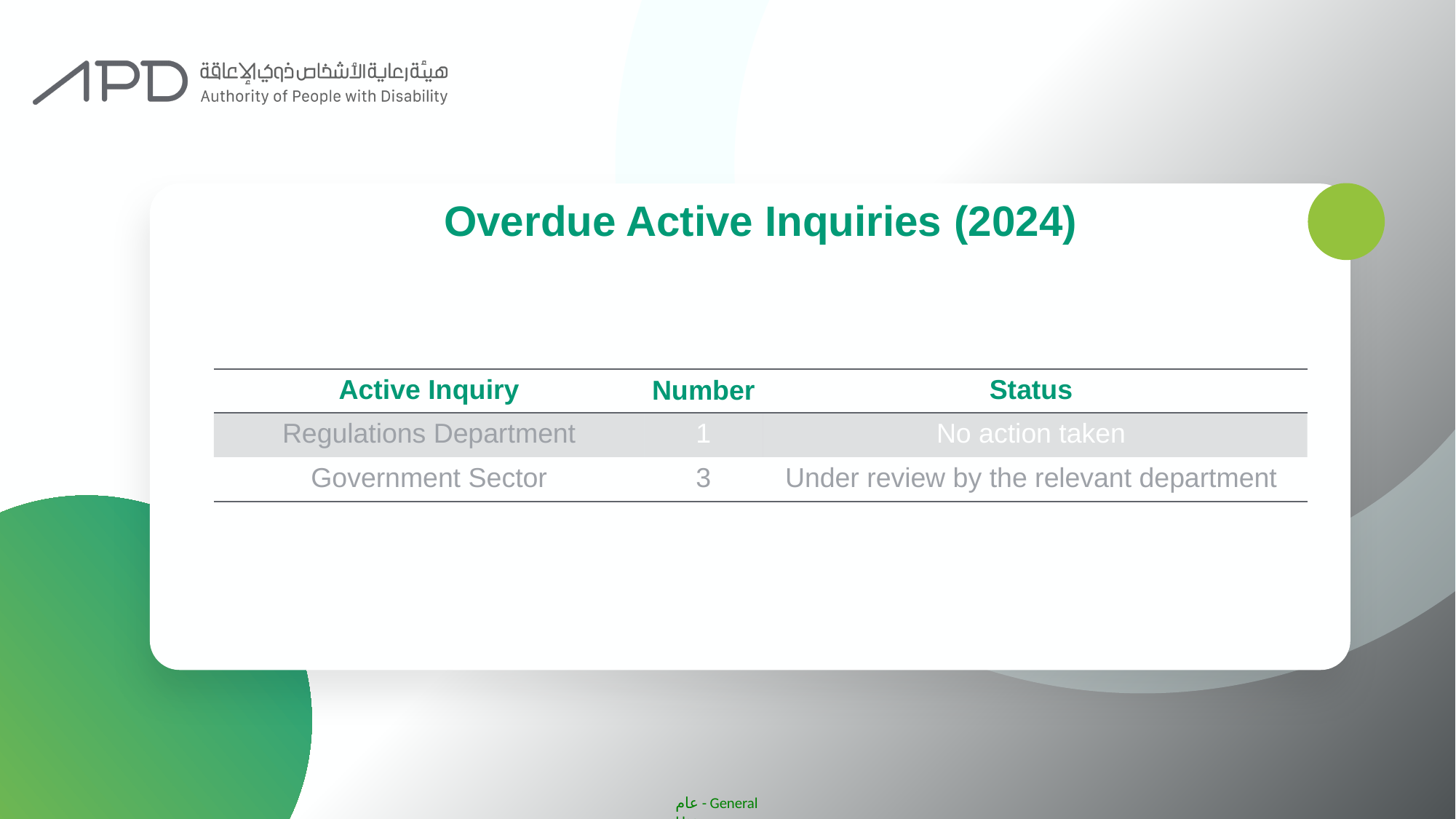

Overdue Active Inquiries (2024)
| Active Inquiry | Number | Status |
| --- | --- | --- |
| Regulations Department | 1 | No action taken |
| Government Sector | 3 | Under review by the relevant department |